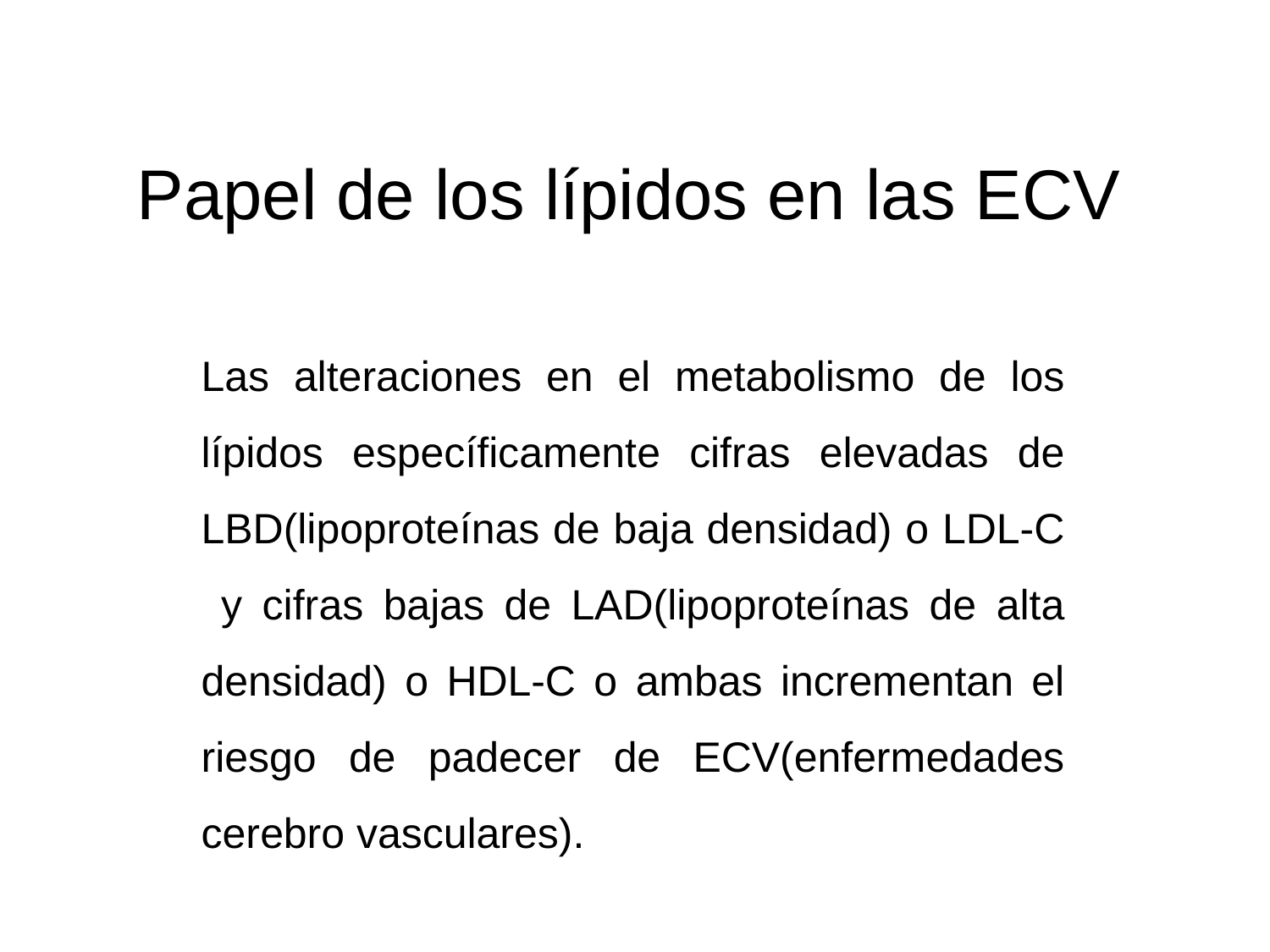

# Papel de los lípidos en las ECV
Las alteraciones en el metabolismo de los lípidos específicamente cifras elevadas de LBD(lipoproteínas de baja densidad) o LDL-C  y cifras bajas de LAD(lipoproteínas de alta densidad) o HDL-C o ambas incrementan el riesgo de padecer de ECV(enfermedades cerebro vasculares).